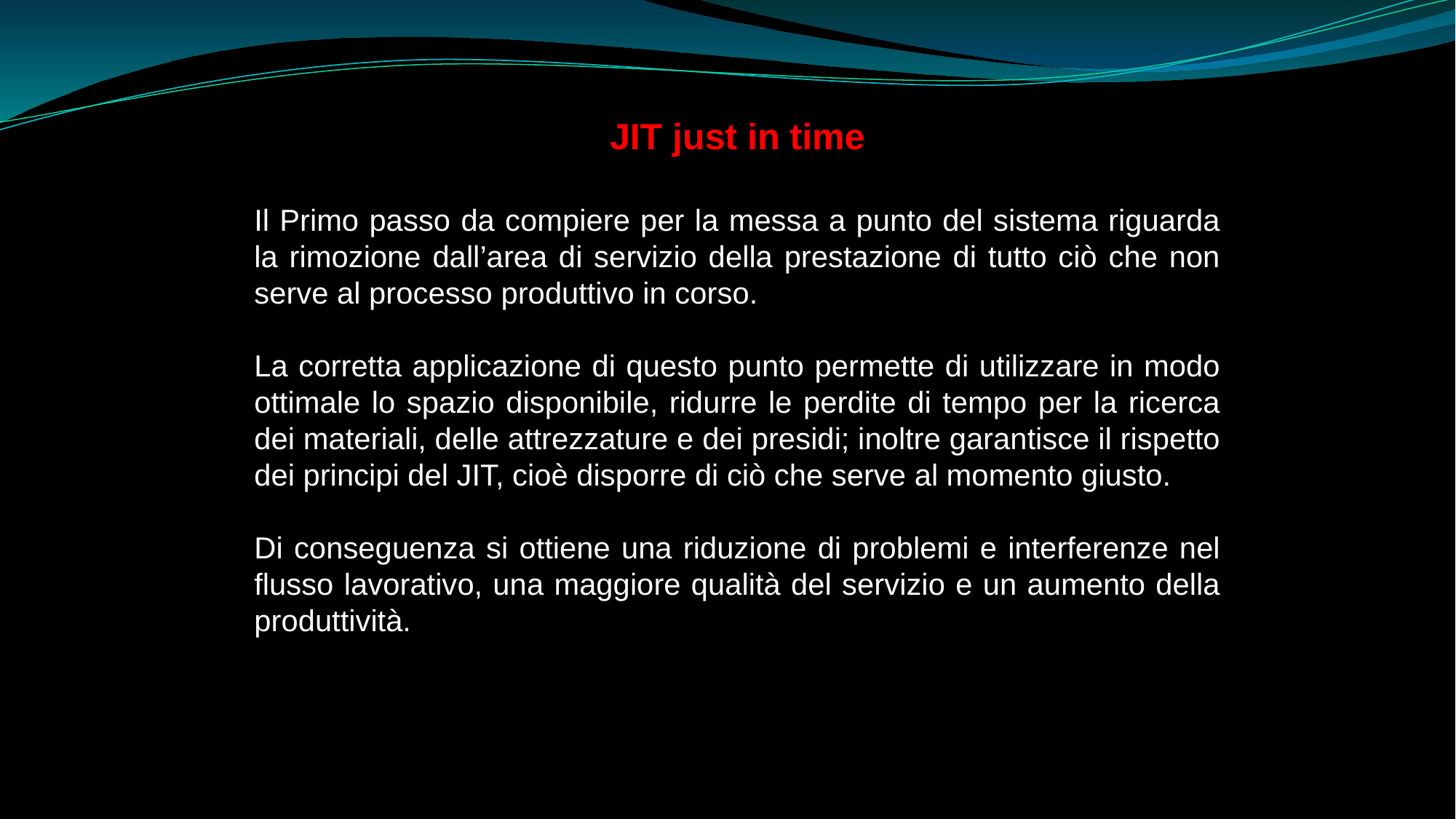

JIT just in time

Il Primo passo da compiere per la messa a punto del sistema riguarda la rimozione dall’area di servizio della prestazione di tutto ciò che non serve al processo produttivo in corso.

La corretta applicazione di questo punto permette di utilizzare in modo ottimale lo spazio disponibile, ridurre le perdite di tempo per la ricerca dei materiali, delle attrezzature e dei presidi; inoltre garantisce il rispetto dei principi del JIT, cioè disporre di ciò che serve al momento giusto.

Di conseguenza si ottiene una riduzione di problemi e interferenze nel flusso lavorativo, una maggiore qualità del servizio e un aumento della produttività.